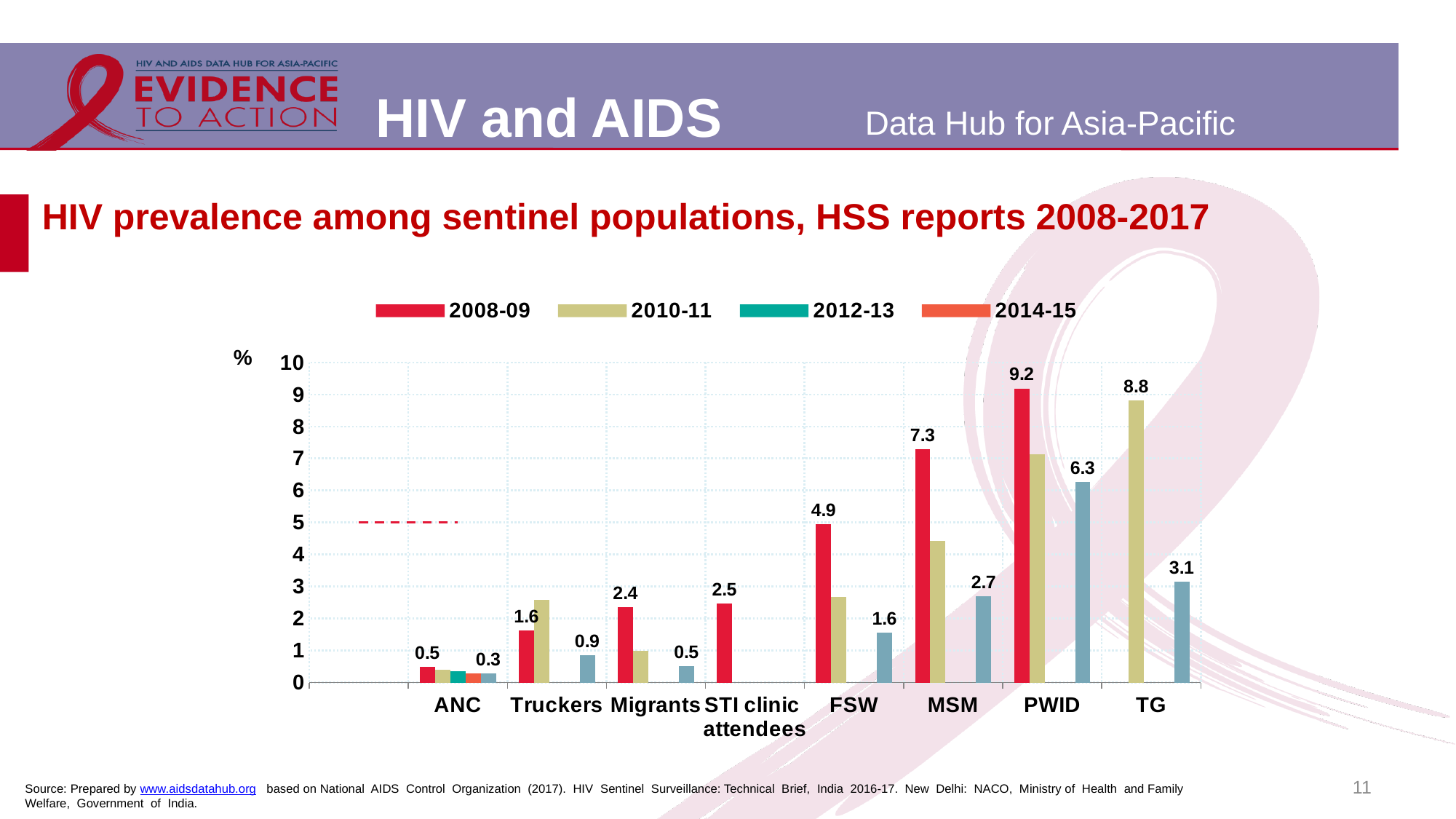

# HIV prevalence among sentinel populations, HSS reports 2008-2017

[unsupported chart]

11
Source: Prepared by www.aidsdatahub.org   based on National  AIDS  Control  Organization  (2017).  HIV  Sentinel  Surveillance: Technical  Brief,  India  2016-17.  New  Delhi:  NACO,  Ministry of  Health  and Family  Welfare,  Government  of  India.